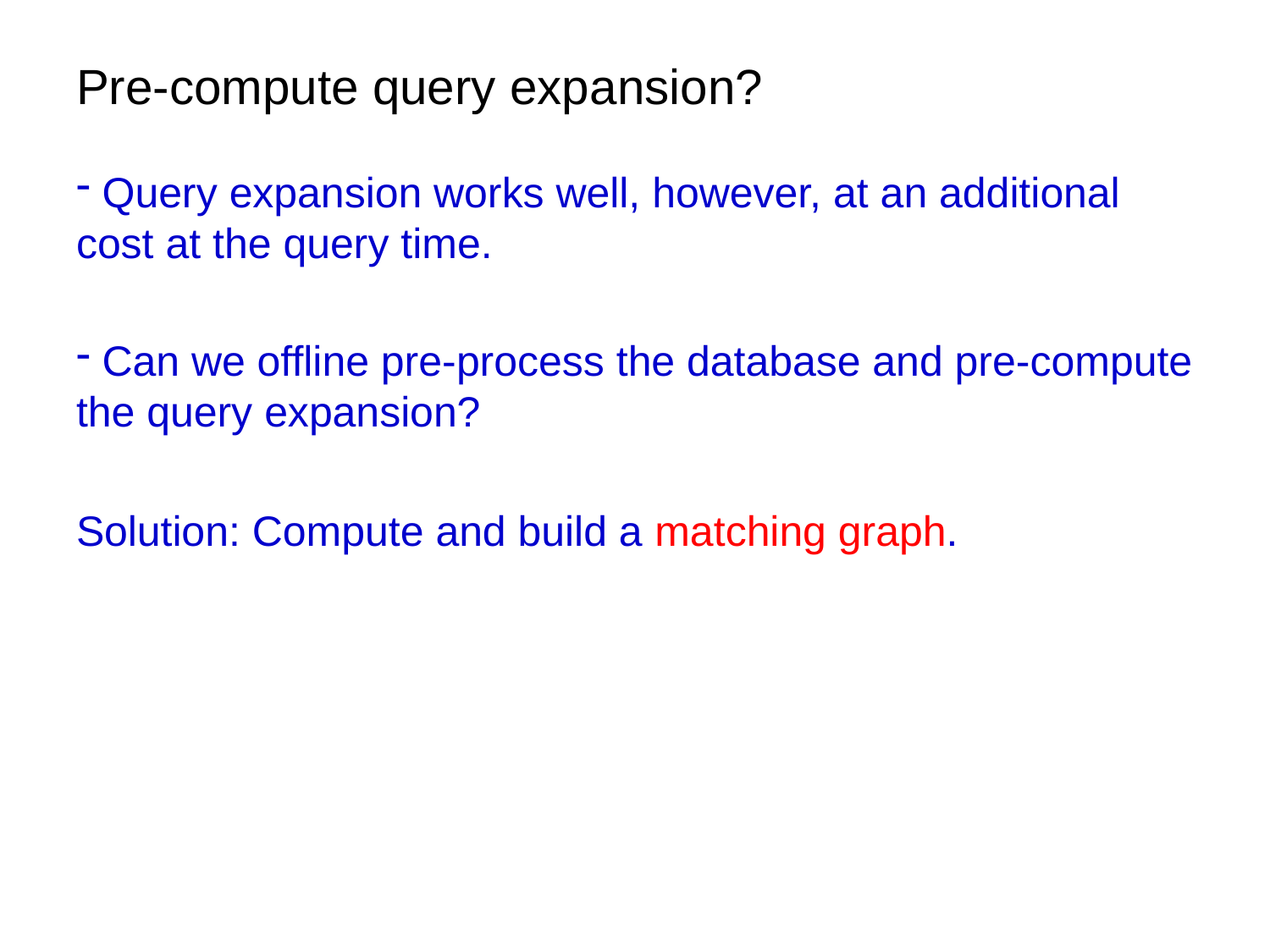

# Pre-compute query expansion?
 Query expansion works well, however, at an additional cost at the query time.

 Can we offline pre-process the database and pre-compute the query expansion?

Solution: Compute and build a matching graph.